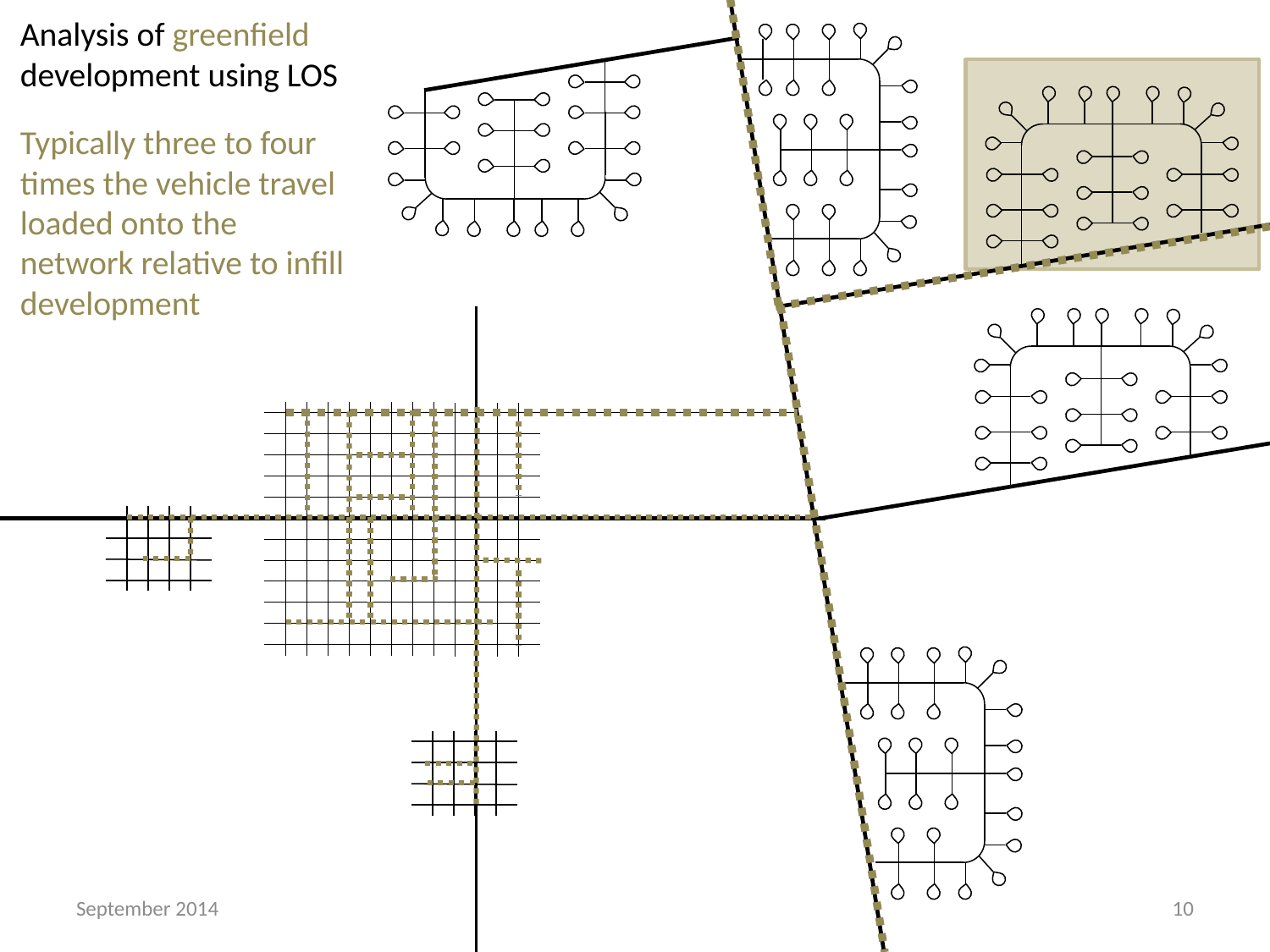

Analysis of greenfield development using LOS
Typically three to four times the vehicle travel loaded onto the network relative to infill development

September 2014
10